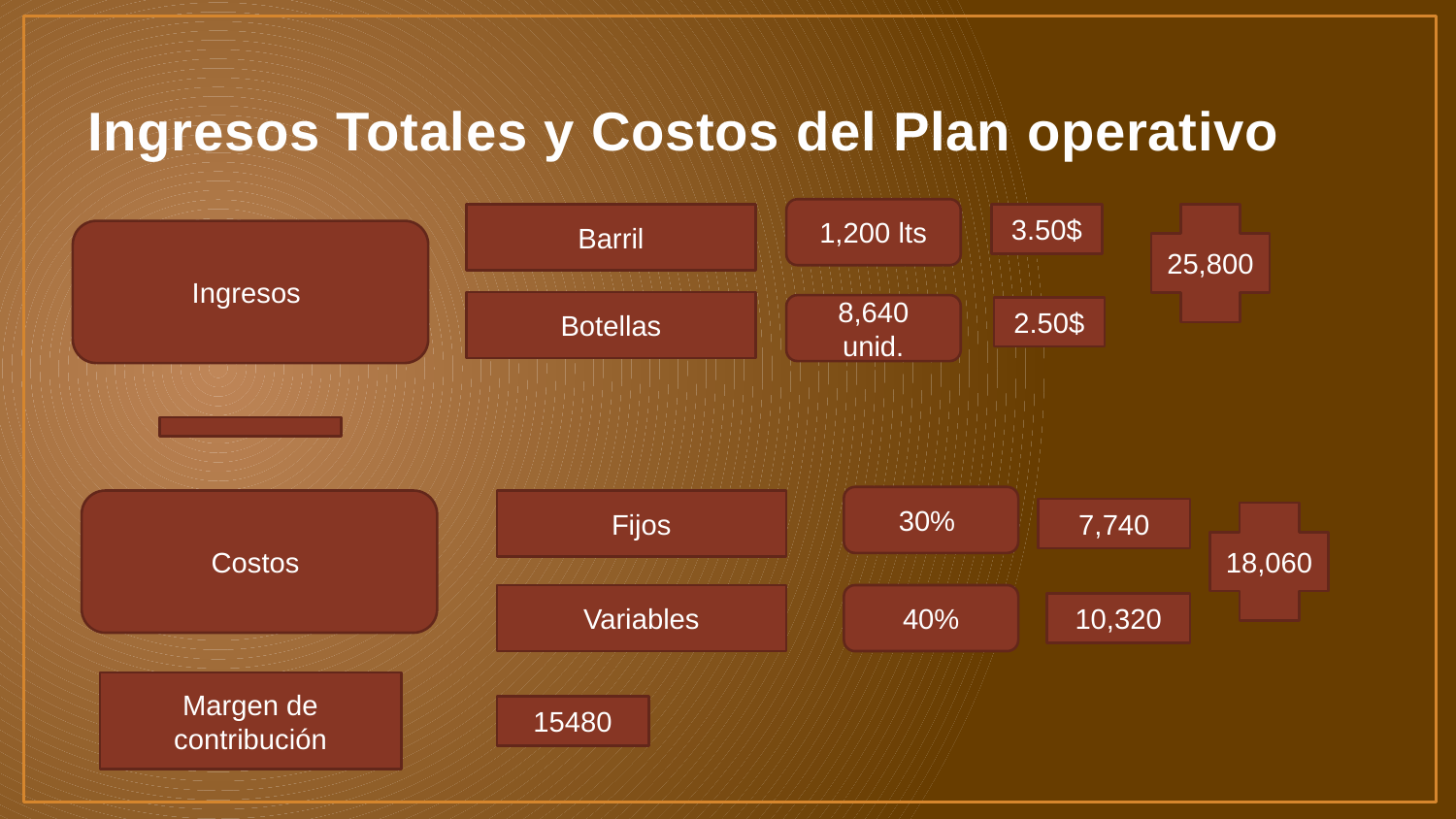

# Ingresos Totales y Costos del Plan operativo
1,200 lts
Barril
3.50$
25,800
Ingresos
Botellas
8,640 unid.
2.50$

30%
Costos
Fijos
7,740
18,060
Variables
40%
10,320
Margen de contribución
15480